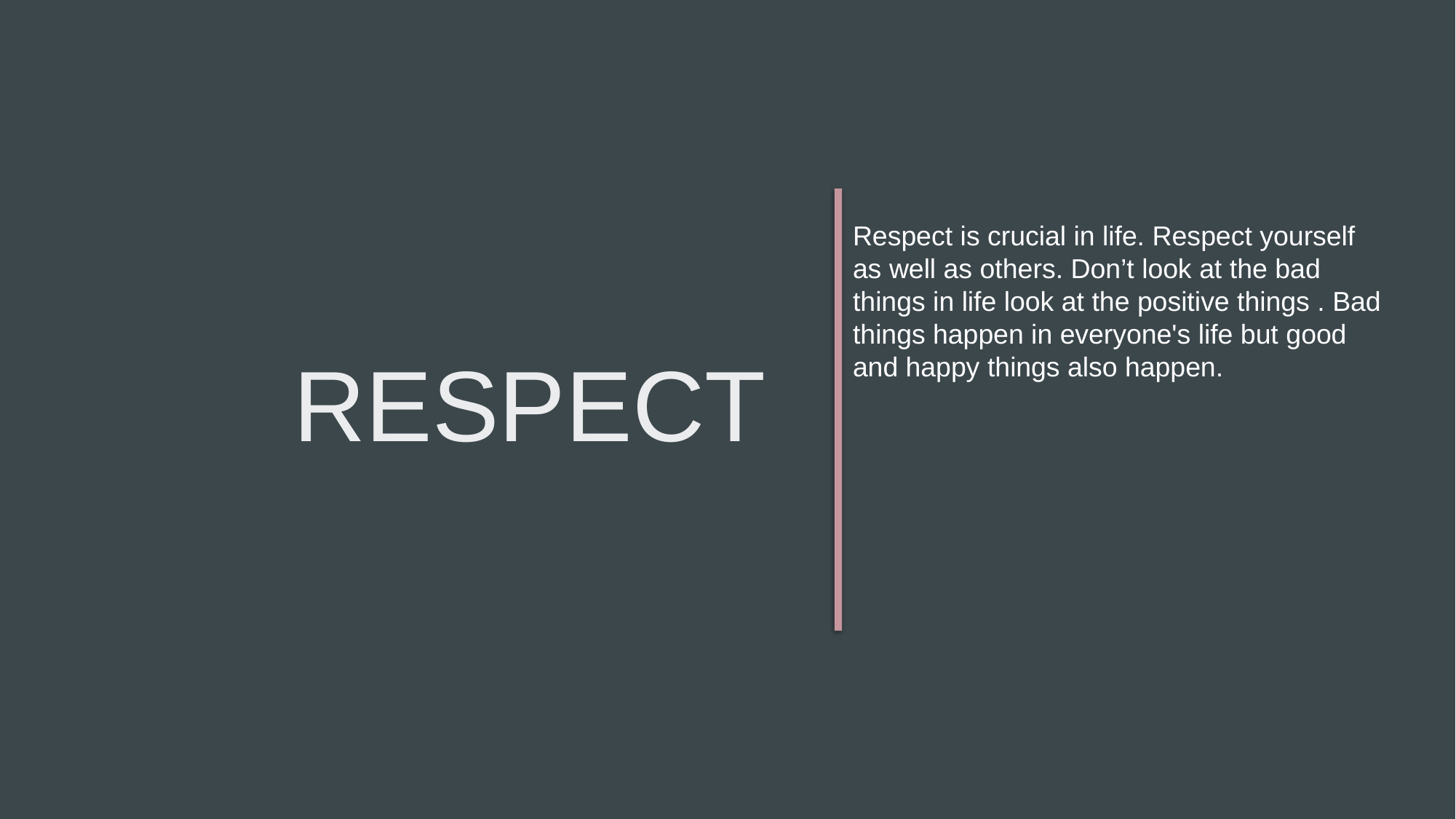

# RESPECT
Respect is crucial in life. Respect yourself  as well as others. Don’t look at the bad things in life look at the positive things . Bad things happen in everyone's life but good and happy things also happen.